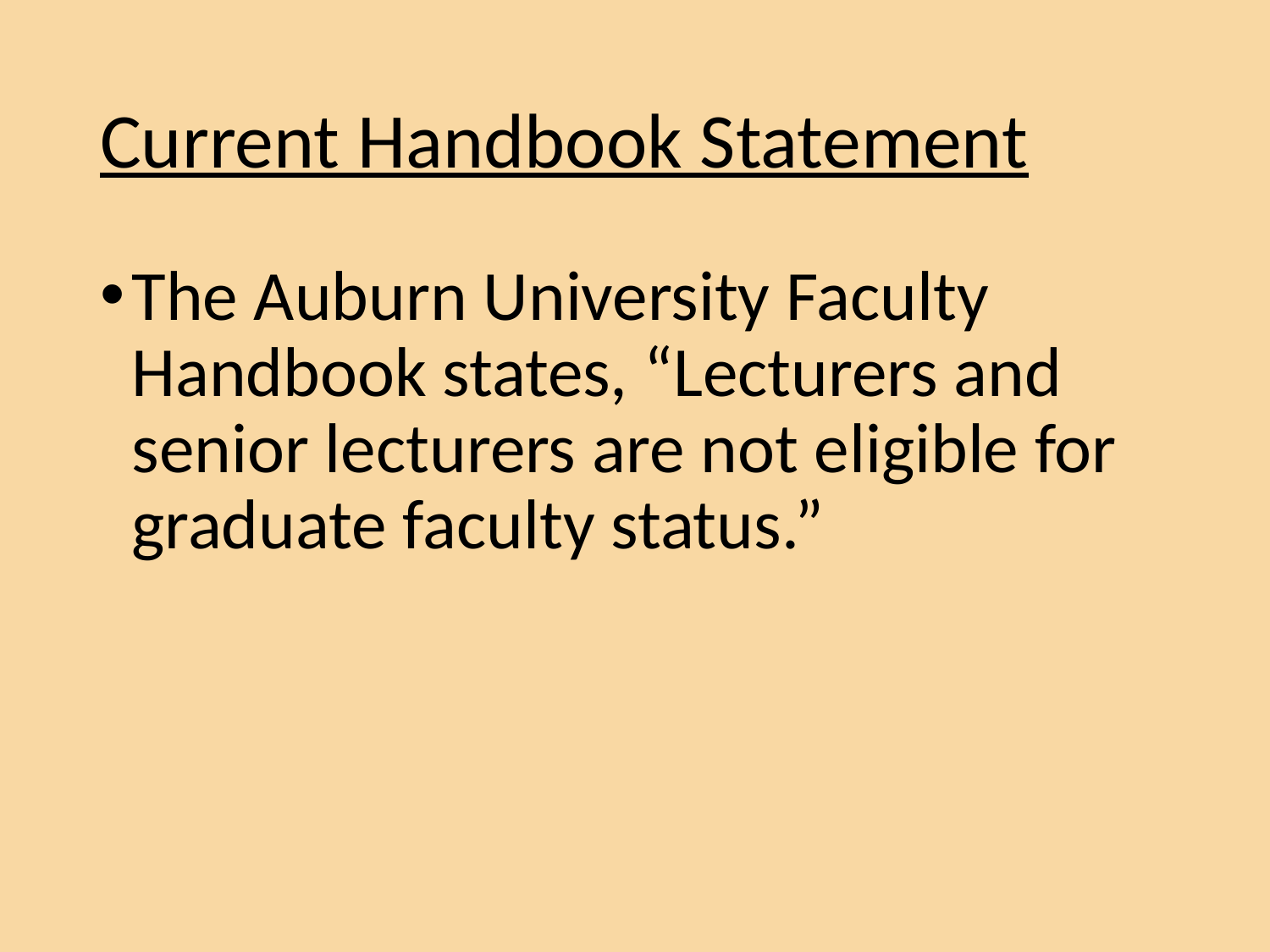

# Current Handbook Statement
The Auburn University Faculty Handbook states, “Lecturers and senior lecturers are not eligible for graduate faculty status.”